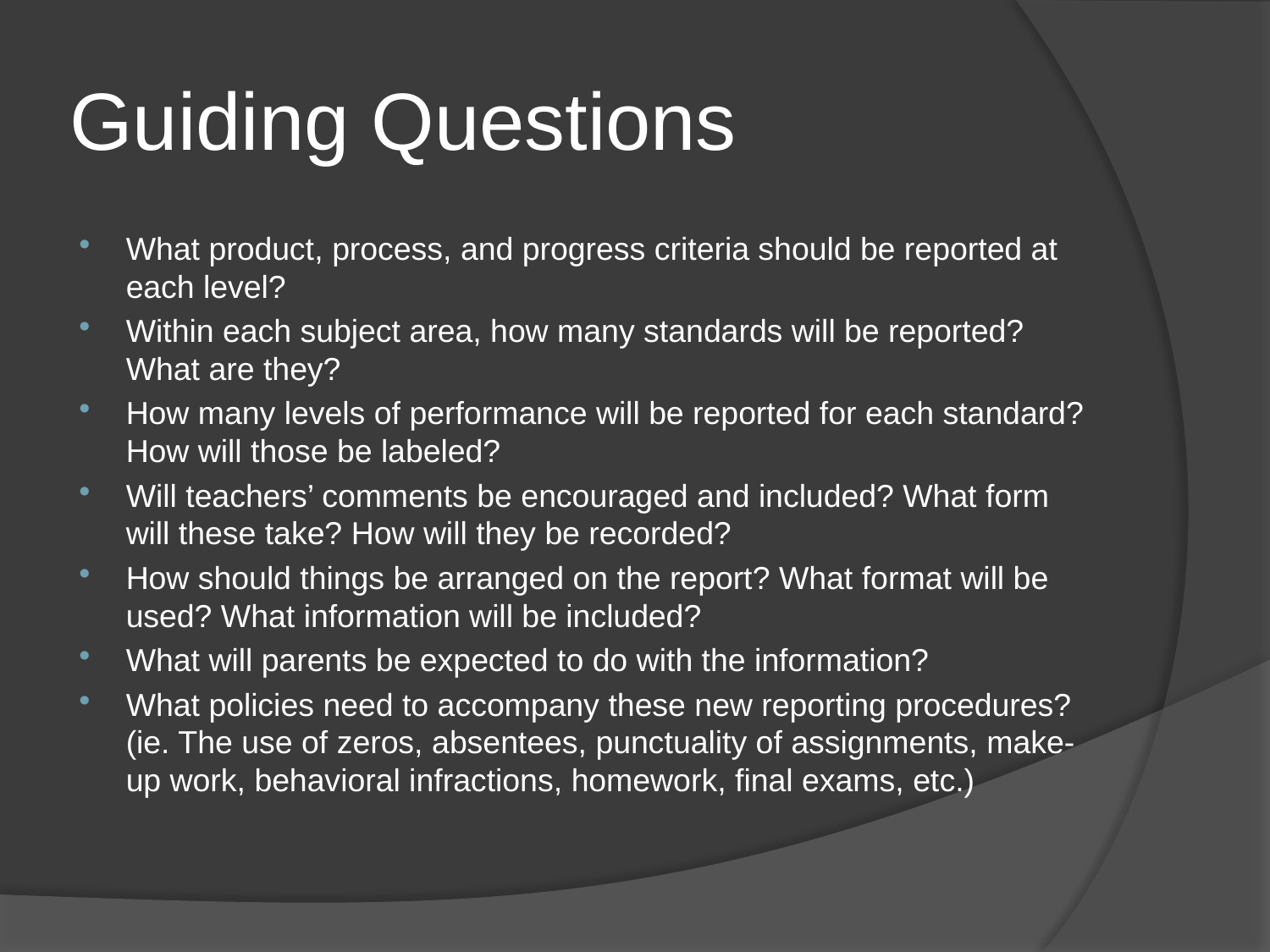

# Guiding Questions
What product, process, and progress criteria should be reported at each level?
Within each subject area, how many standards will be reported? What are they?
How many levels of performance will be reported for each standard? How will those be labeled?
Will teachers’ comments be encouraged and included? What form will these take? How will they be recorded?
How should things be arranged on the report? What format will be used? What information will be included?
What will parents be expected to do with the information?
What policies need to accompany these new reporting procedures? (ie. The use of zeros, absentees, punctuality of assignments, make-up work, behavioral infractions, homework, final exams, etc.)